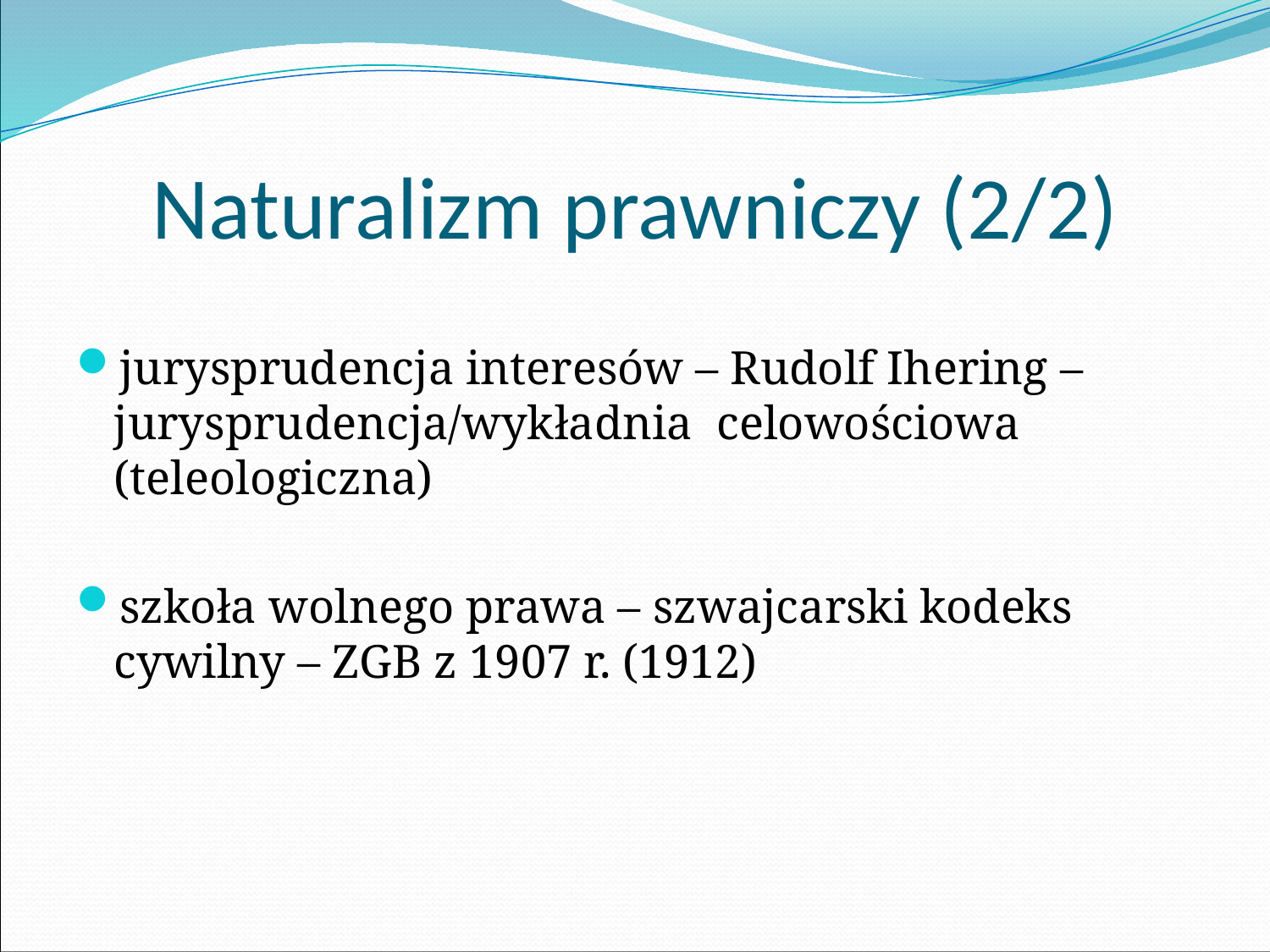

# Naturalizm prawniczy (2/2)

jurysprudencja interesów – Rudolf Ihering – jurysprudencja/wykładnia  celowościowa (teleologiczna)

szkoła wolnego prawa – szwajcarski kodeks cywilny – ZGB z 1907 r. (1912)